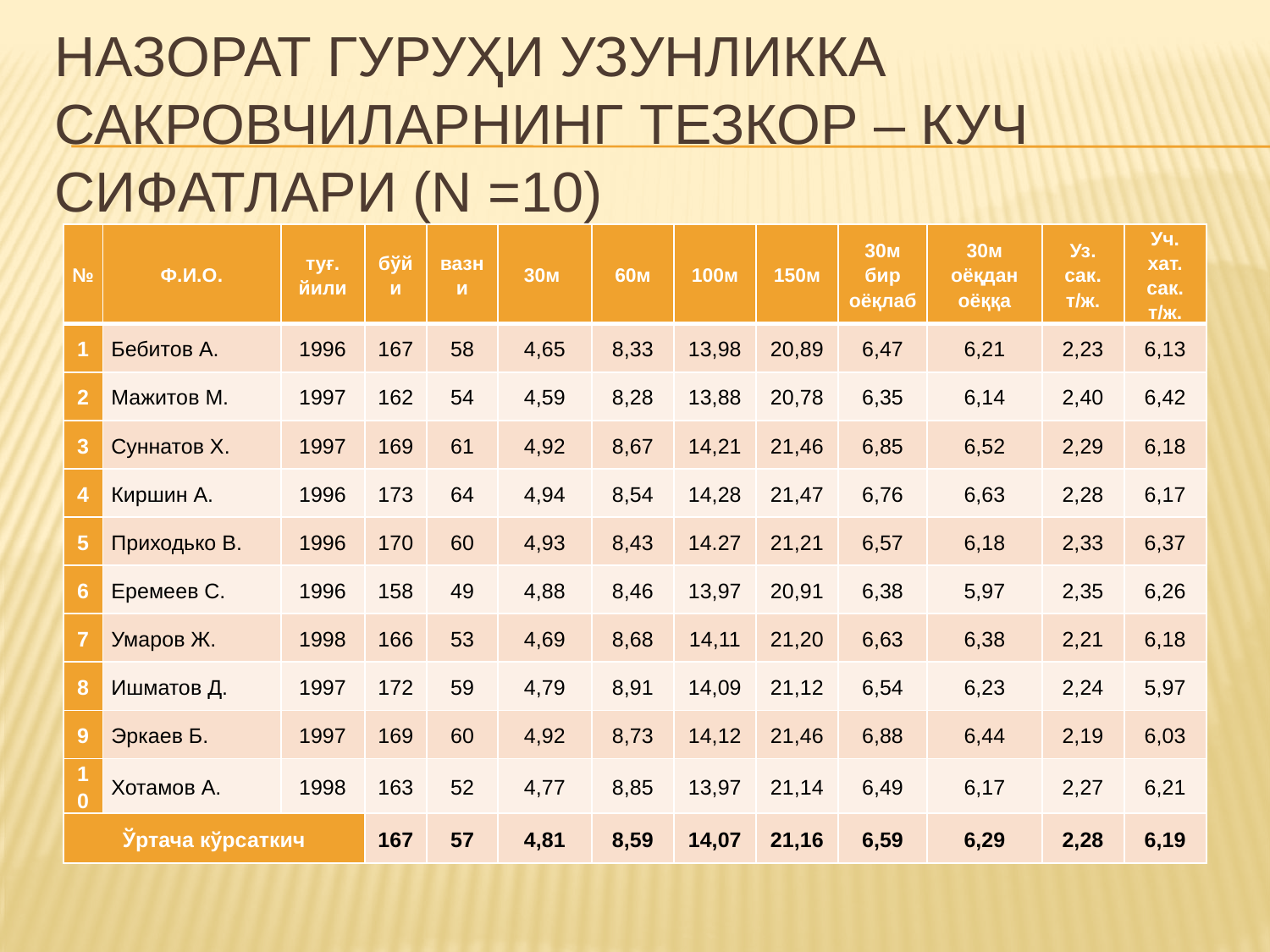

# Назорат гуруҳи узунликка сакровчиларнинг тезкор – куч сифатлари (n =10)
| № | Ф.И.О. | туғ. йили | бўйи | вазни | 30м | 60м | 100м | 150м | 30м бир оёқлаб | 30м оёқдан оёққа | Уз. сак. т/ж. | Уч. хат. сак. т/ж. |
| --- | --- | --- | --- | --- | --- | --- | --- | --- | --- | --- | --- | --- |
| 1 | Бебитов А. | 1996 | 167 | 58 | 4,65 | 8,33 | 13,98 | 20,89 | 6,47 | 6,21 | 2,23 | 6,13 |
| 2 | Мажитов М. | 1997 | 162 | 54 | 4,59 | 8,28 | 13,88 | 20,78 | 6,35 | 6,14 | 2,40 | 6,42 |
| 3 | Суннатов Х. | 1997 | 169 | 61 | 4,92 | 8,67 | 14,21 | 21,46 | 6,85 | 6,52 | 2,29 | 6,18 |
| 4 | Киршин А. | 1996 | 173 | 64 | 4,94 | 8,54 | 14,28 | 21,47 | 6,76 | 6,63 | 2,28 | 6,17 |
| 5 | Приходько В. | 1996 | 170 | 60 | 4,93 | 8,43 | 14.27 | 21,21 | 6,57 | 6,18 | 2,33 | 6,37 |
| 6 | Еремеев С. | 1996 | 158 | 49 | 4,88 | 8,46 | 13,97 | 20,91 | 6,38 | 5,97 | 2,35 | 6,26 |
| 7 | Умаров Ж. | 1998 | 166 | 53 | 4,69 | 8,68 | 14,11 | 21,20 | 6,63 | 6,38 | 2,21 | 6,18 |
| 8 | Ишматов Д. | 1997 | 172 | 59 | 4,79 | 8,91 | 14,09 | 21,12 | 6,54 | 6,23 | 2,24 | 5,97 |
| 9 | Эркаев Б. | 1997 | 169 | 60 | 4,92 | 8,73 | 14,12 | 21,46 | 6,88 | 6,44 | 2,19 | 6,03 |
| 10 | Хотамов А. | 1998 | 163 | 52 | 4,77 | 8,85 | 13,97 | 21,14 | 6,49 | 6,17 | 2,27 | 6,21 |
| Ўртача кўрсаткич |  |  | 167 | 57 | 4,81 | 8,59 | 14,07 | 21,16 | 6,59 | 6,29 | 2,28 | 6,19 |